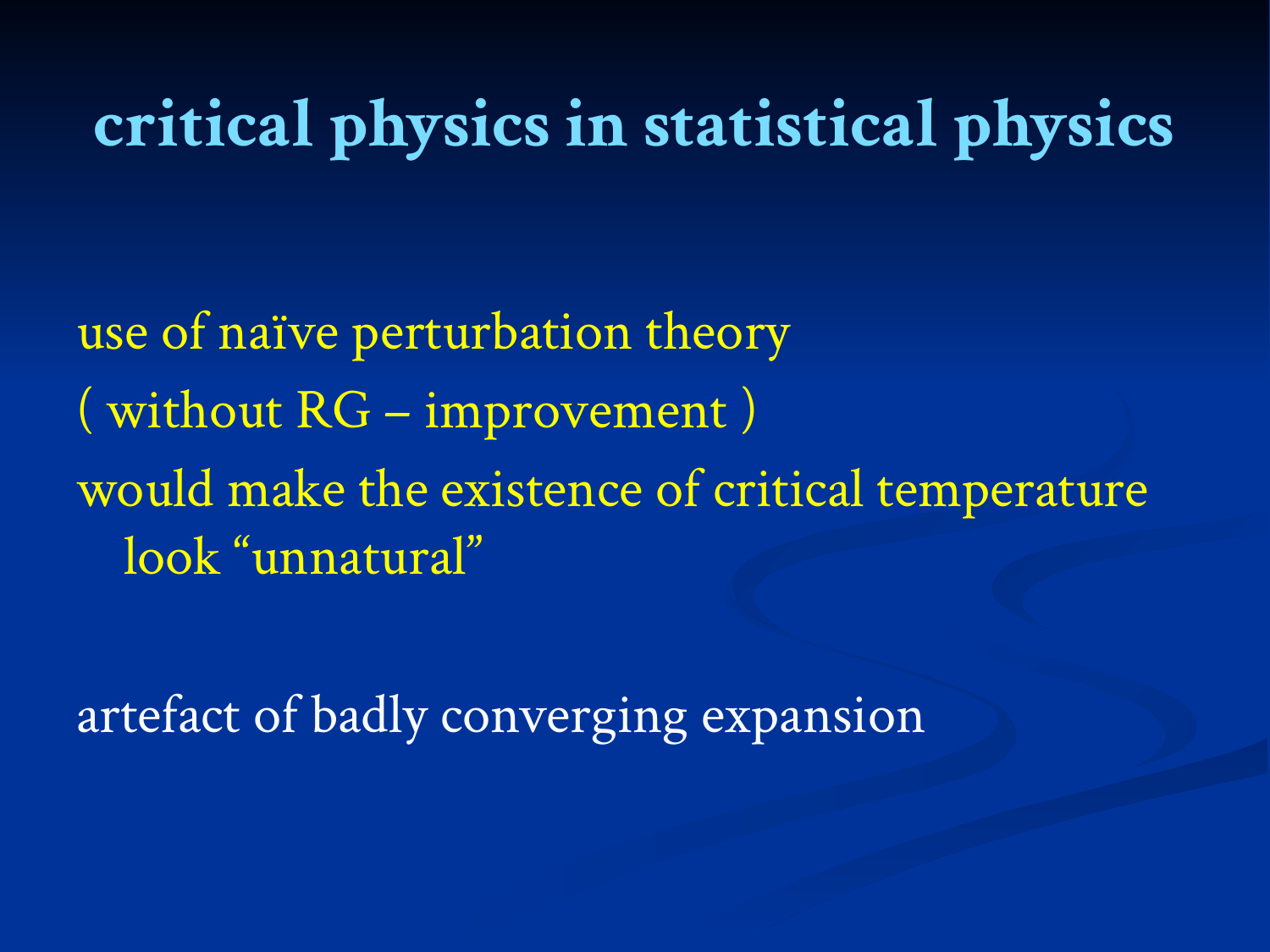

# critical physics in statistical physics
use of naïve perturbation theory
( without RG – improvement )
would make the existence of critical temperature look “unnatural”

artefact of badly converging expansion